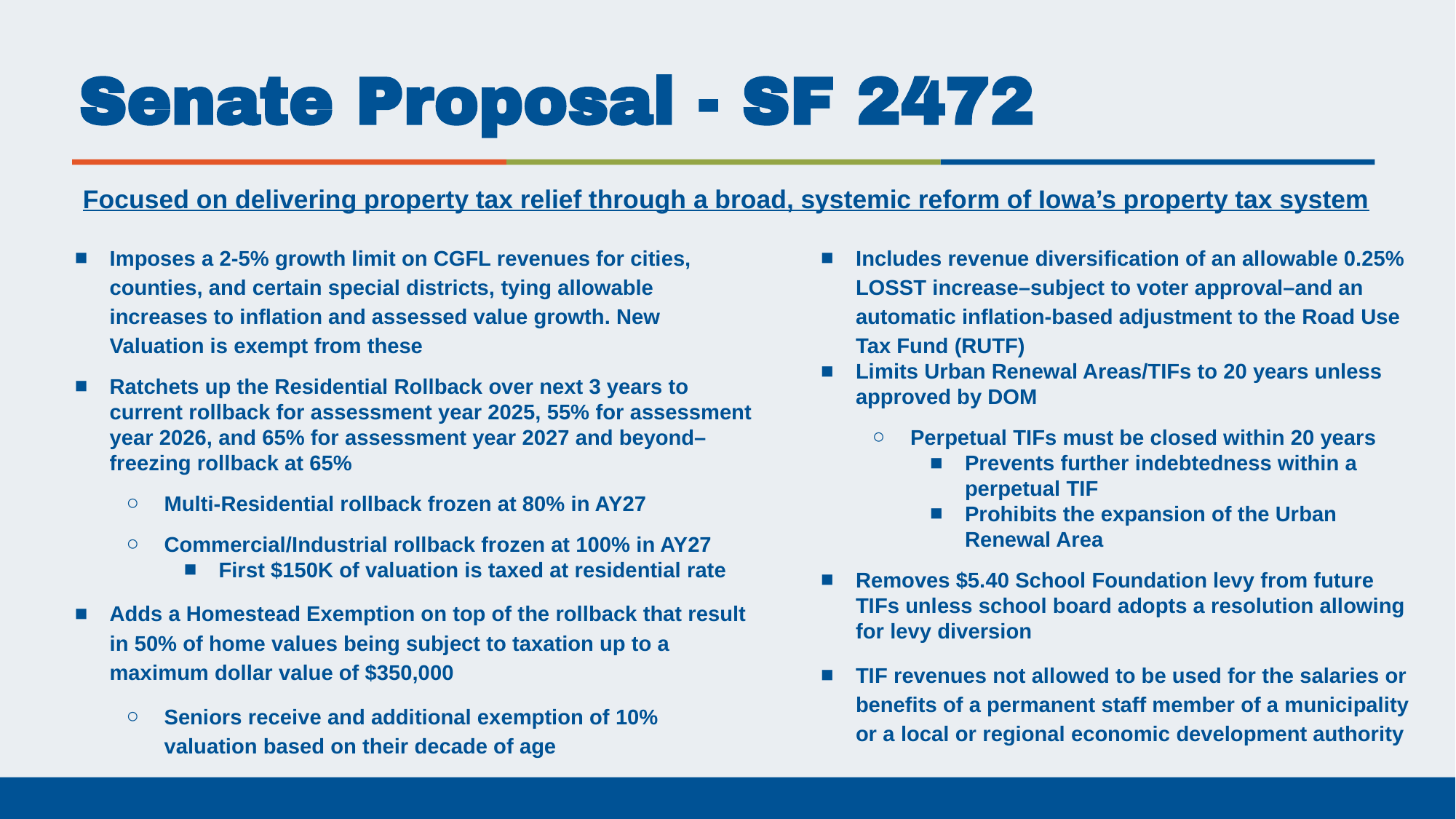

Senate Proposal - SF 2472

Focused on delivering property tax relief through a broad, systemic reform of Iowa’s property tax system
Imposes a 2-5% growth limit on CGFL revenues for cities, counties, and certain special districts, tying allowable increases to inflation and assessed value growth. New Valuation is exempt from these
Ratchets up the Residential Rollback over next 3 years to current rollback for assessment year 2025, 55% for assessment year 2026, and 65% for assessment year 2027 and beyond–freezing rollback at 65%
Multi-Residential rollback frozen at 80% in AY27
Commercial/Industrial rollback frozen at 100% in AY27
First $150K of valuation is taxed at residential rate
Adds a Homestead Exemption on top of the rollback that result in 50% of home values being subject to taxation up to a maximum dollar value of $350,000
Seniors receive and additional exemption of 10% valuation based on their decade of age
Includes revenue diversification of an allowable 0.25% LOSST increase–subject to voter approval–and an automatic inflation-based adjustment to the Road Use Tax Fund (RUTF)
Limits Urban Renewal Areas/TIFs to 20 years unless approved by DOM
Perpetual TIFs must be closed within 20 years
Prevents further indebtedness within a perpetual TIF
Prohibits the expansion of the Urban Renewal Area
Removes $5.40 School Foundation levy from future TIFs unless school board adopts a resolution allowing for levy diversion
TIF revenues not allowed to be used for the salaries or benefits of a permanent staff member of a municipality or a local or regional economic development authority